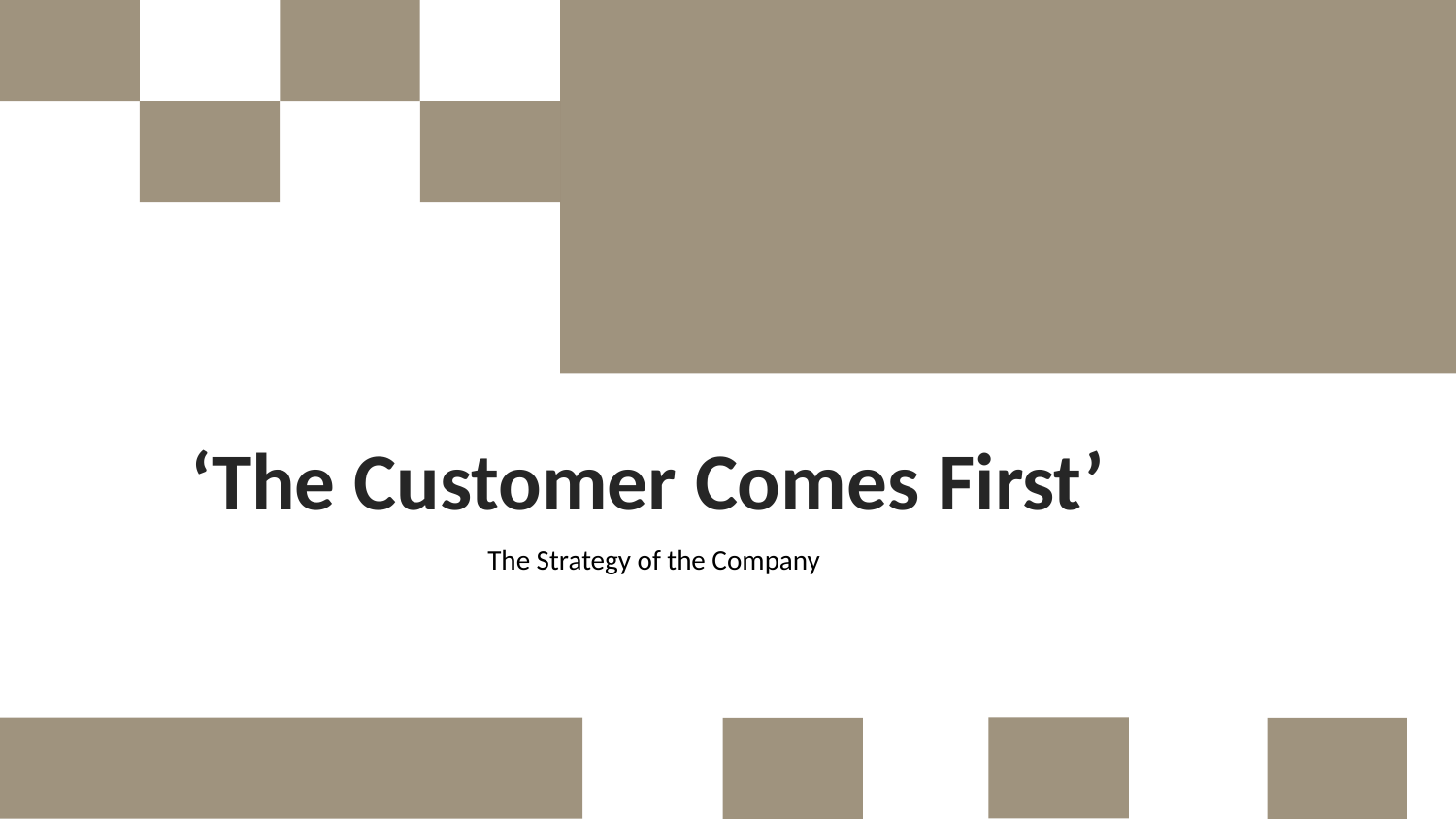

‘The Customer Comes First’

The Strategy of the Company